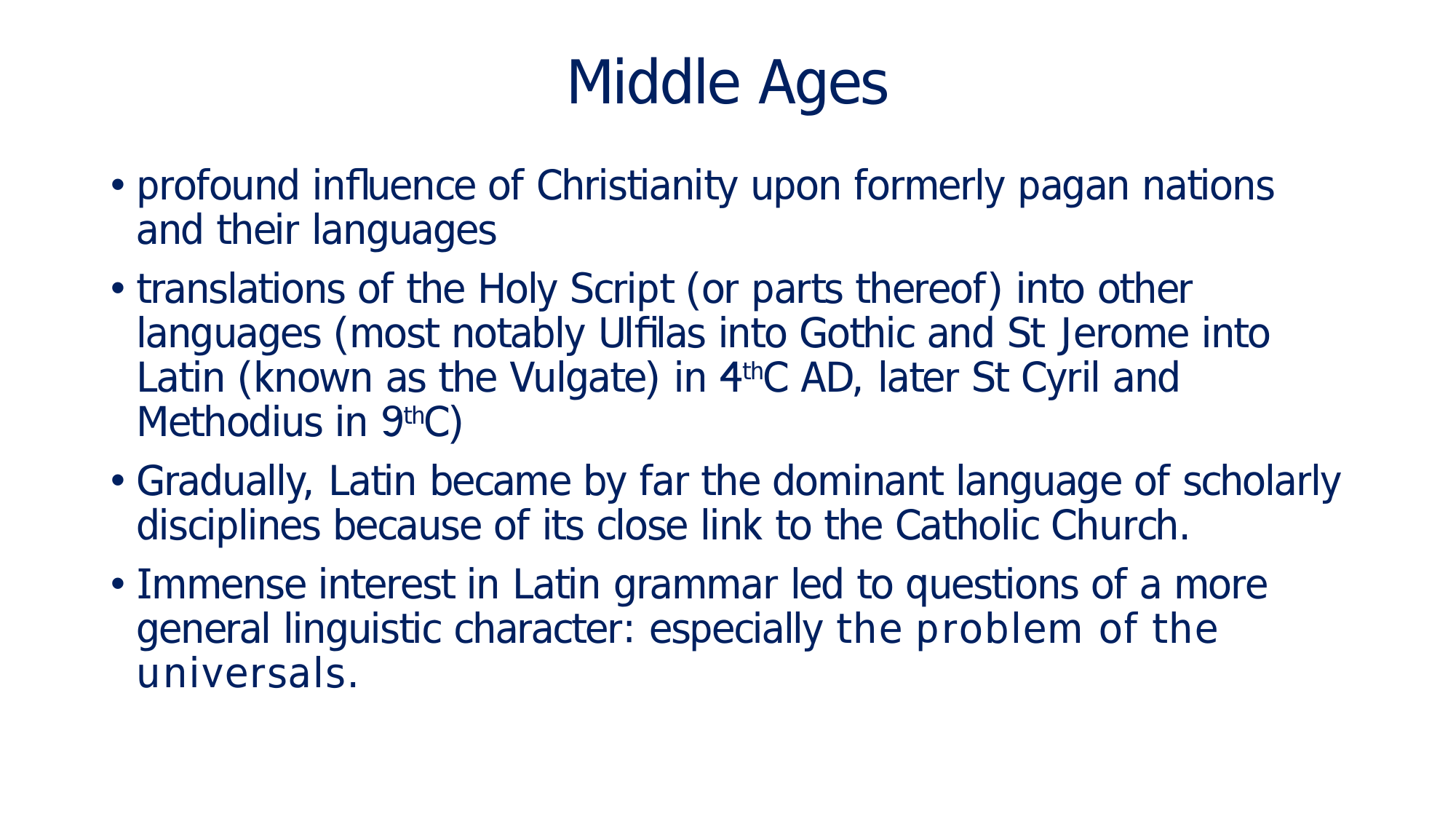

# Middle Ages
profound influence of Christianity upon formerly pagan nations and their languages
translations of the Holy Script (or parts thereof) into other languages (most notably Ulfilas into Gothic and St Jerome into Latin (known as the Vulgate) in 4thC AD, later St Cyril and Methodius in 9thC)
Gradually, Latin became by far the dominant language of scholarly disciplines because of its close link to the Catholic Church.
Immense interest in Latin grammar led to questions of a more general linguistic character: especially the problem of the universals.